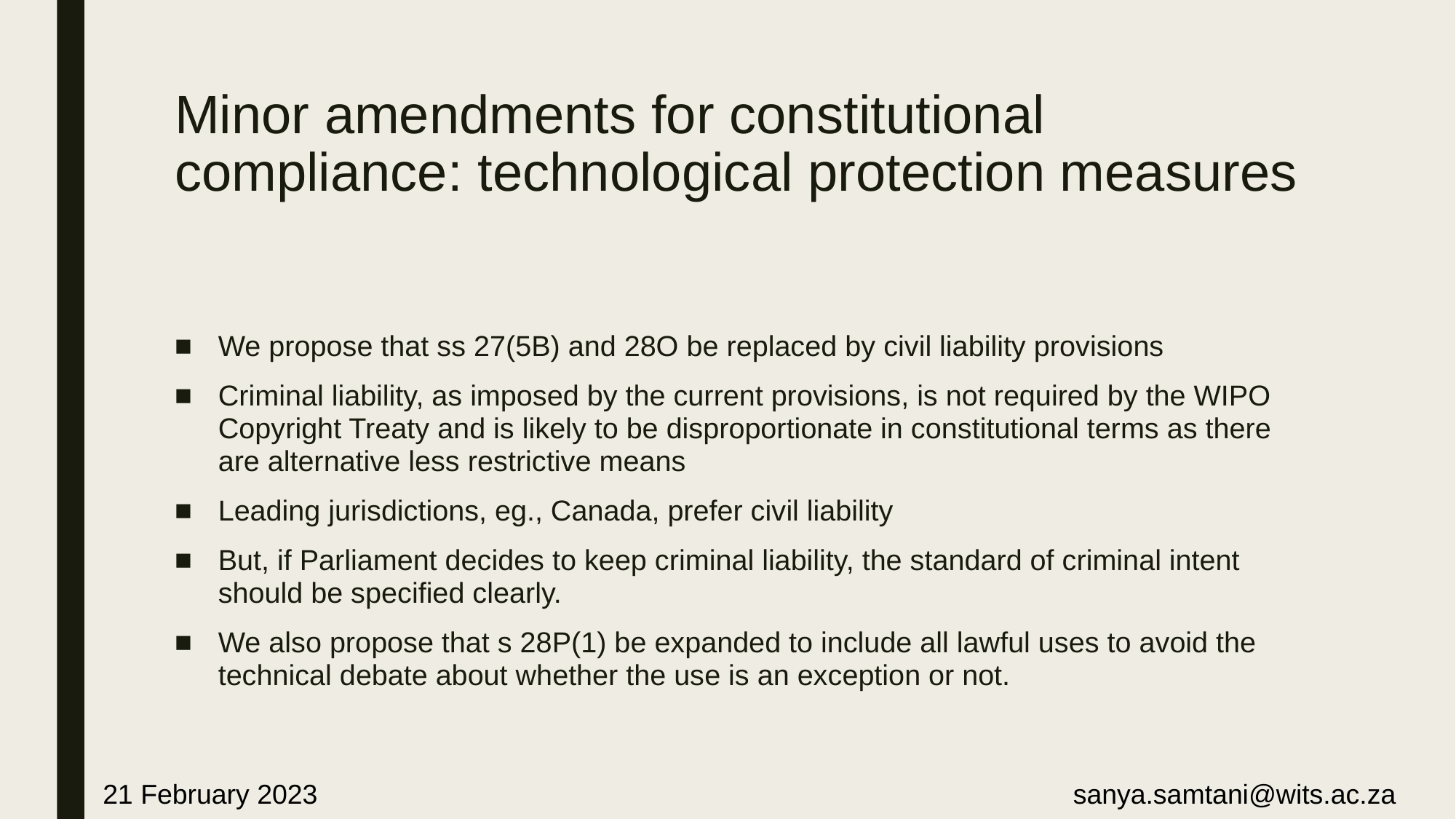

# Minor amendments for constitutional compliance: technological protection measures

We propose that ss 27(5B) and 28O be replaced by civil liability provisions
Criminal liability, as imposed by the current provisions, is not required by the WIPO Copyright Treaty and is likely to be disproportionate in constitutional terms as there are alternative less restrictive means
Leading jurisdictions, eg., Canada, prefer civil liability
But, if Parliament decides to keep criminal liability, the standard of criminal intent should be specified clearly.
We also propose that s 28P(1) be expanded to include all lawful uses to avoid the technical debate about whether the use is an exception or not.
21 February 2023
sanya.samtani@wits.ac.za